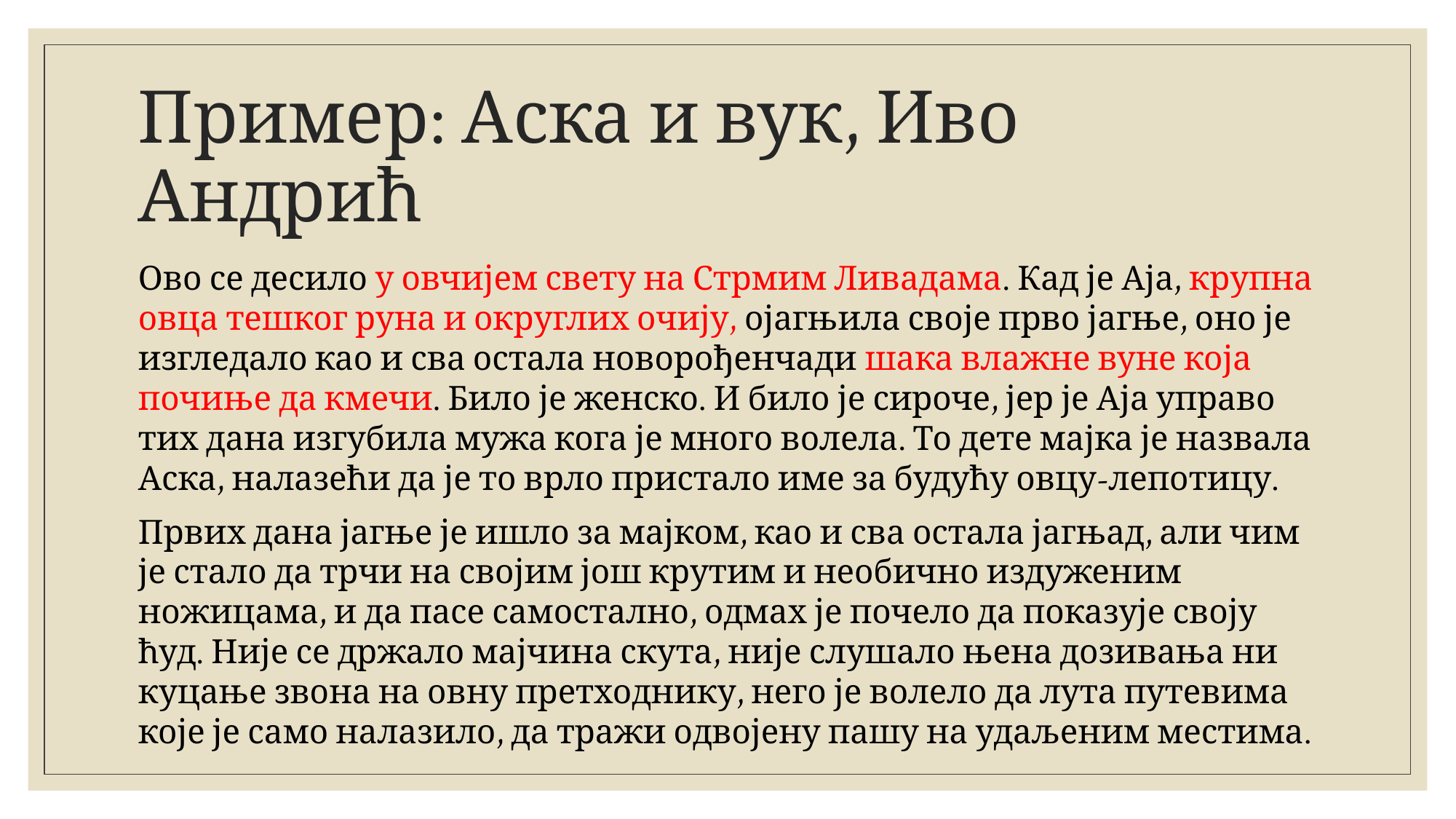

# Пример: Аска и вук, Иво Андрић
Ово се десило у овчијем свету на Стрмим Ливадама. Кад је Аја, крупна овца тешког руна и округлих очију, ојагњила своје прво јагње, оно је изгледало као и сва остала новорођенчади шака влажне вуне која почиње да кмечи. Било је женско. И било је сироче, јер је Аја управо тих дана изгубила мужа кога је много волела. То дете мајка је назвала Аска, налазећи да је то врло пристало име за будућу овцу-лепотицу.
Првих дана јагње је ишло за мајком, као и сва остала јагњад, али чим је стало да трчи на својим још крутим и необично издуженим ножицама, и да пасе самостално, одмах је почело да показује своју ћуд. Није се држало мајчина скута, није слушало њена дозивања ни куцање звона на овну претходнику, него је волело да лута путевима које је само налазило, да тражи одвојену пашу на удаљеним местима.